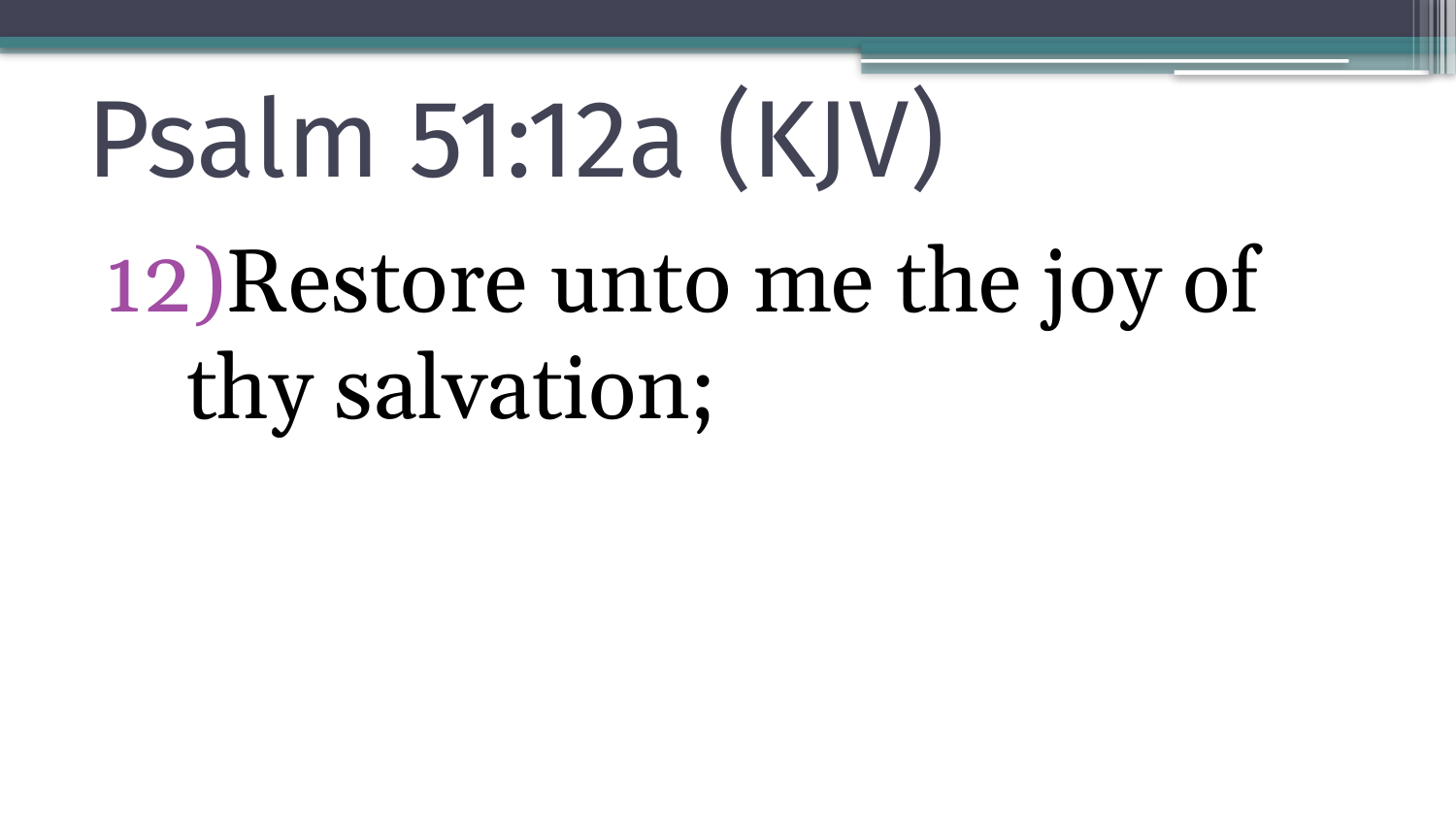

# Psalm 51:12a (KJV)
Restore unto me the joy of thy salvation;